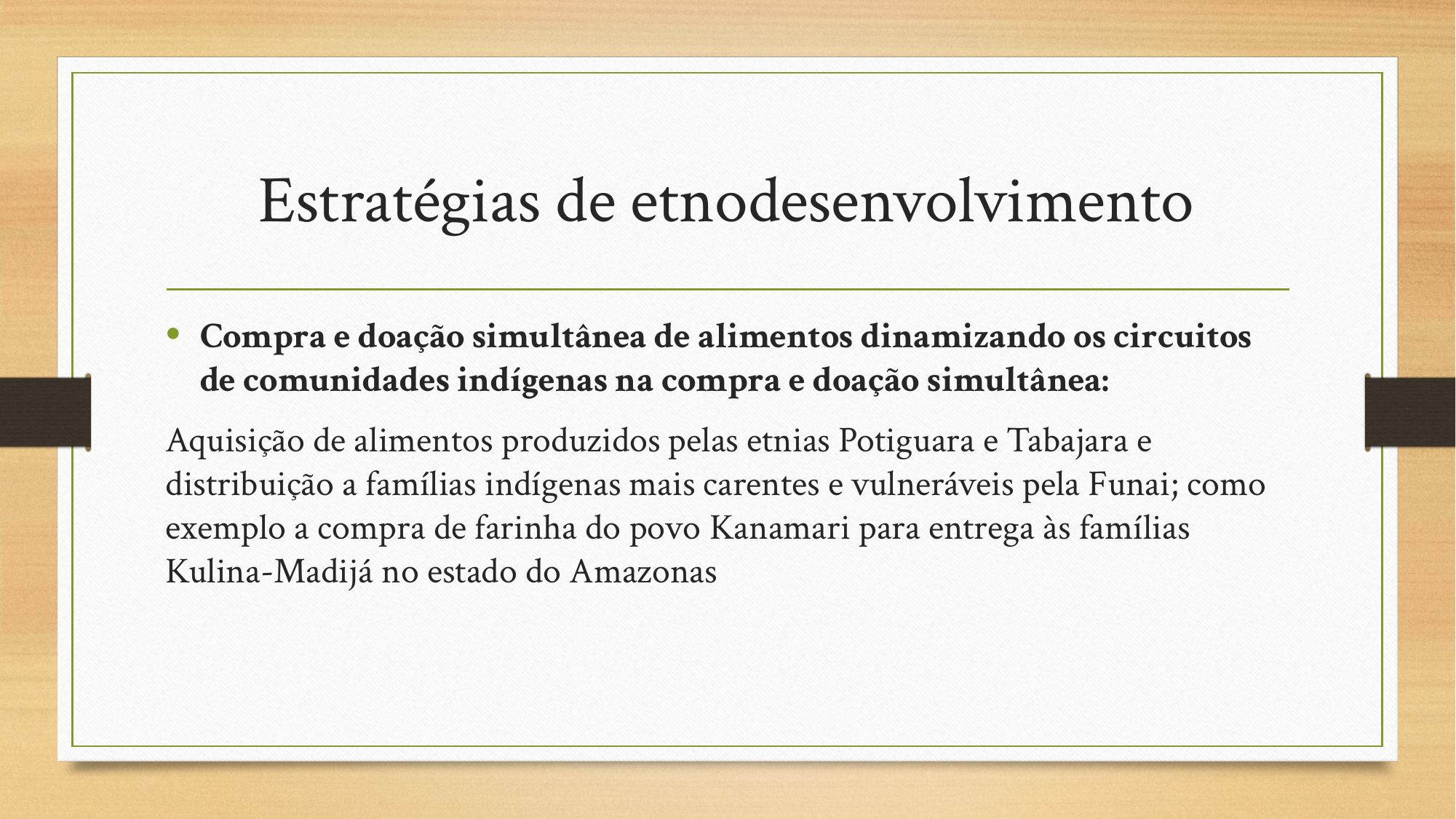

# Estratégias de etnodesenvolvimento
Compra e doação simultânea de alimentos dinamizando os circuitos de comunidades indígenas na compra e doação simultânea:
Aquisição de alimentos produzidos pelas etnias Potiguara e Tabajara e distribuição a famílias indígenas mais carentes e vulneráveis pela Funai; como exemplo a compra de farinha do povo Kanamari para entrega às famílias Kulina-Madijá no estado do Amazonas